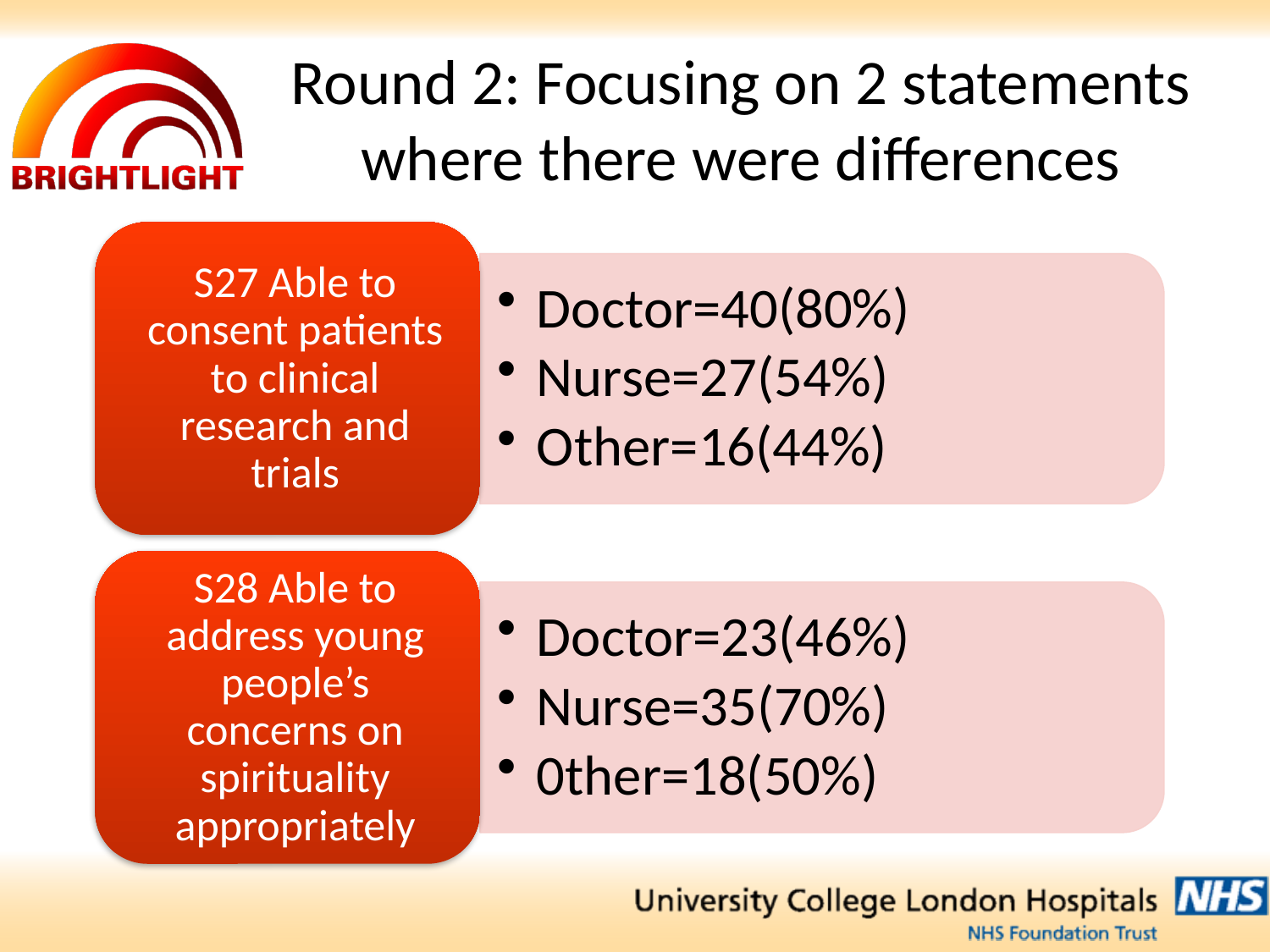

# Round 2: Focusing on 2 statements where there were differences
Doctor=40(80%)
Nurse=27(54%)
Other=16(44%)
S27 Able to consent patients to clinical research and trials
Doctor=23(46%)
Nurse=35(70%)
0ther=18(50%)
S28 Able to address young people’s concerns on spirituality appropriately